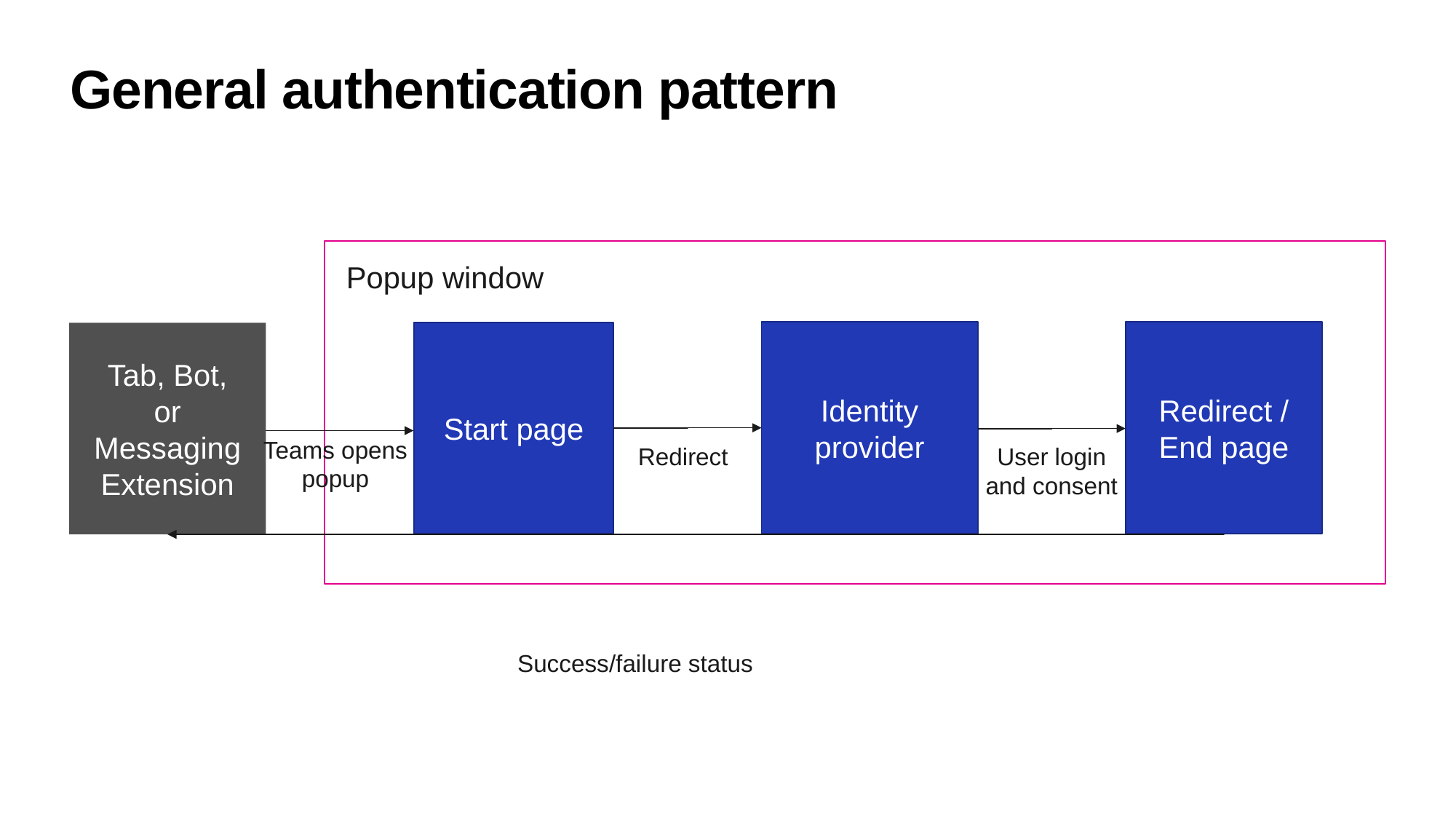

# General authentication pattern
Popup window
Identity provider
Redirect /
End page
Start page
Tab, Bot, or Messaging Extension
Teams opens popup
Redirect
User login and consent
Success/failure status